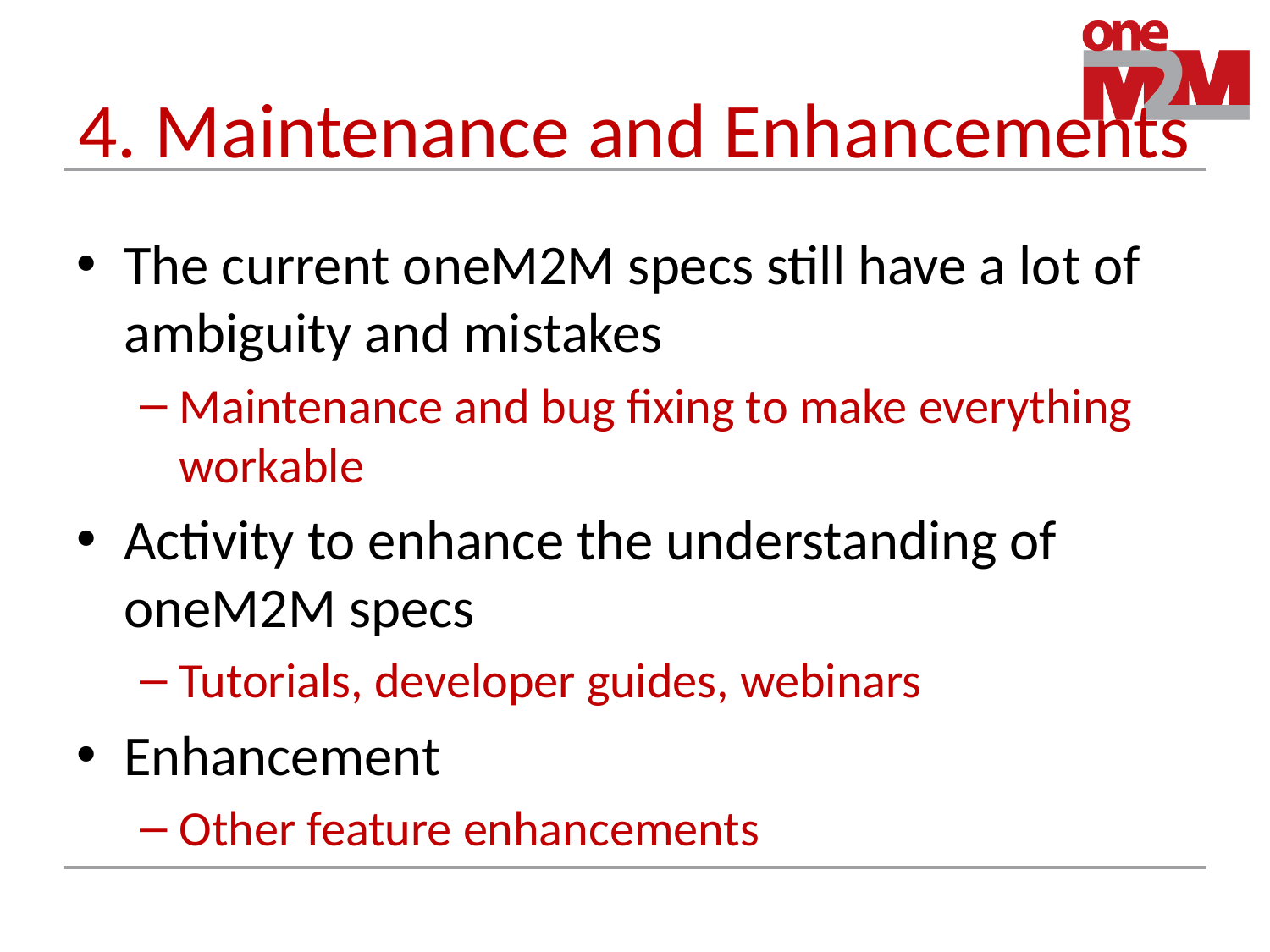

# 4. Maintenance and Enhancements
The current oneM2M specs still have a lot of ambiguity and mistakes
Maintenance and bug fixing to make everything workable
Activity to enhance the understanding of oneM2M specs
Tutorials, developer guides, webinars
Enhancement
Other feature enhancements